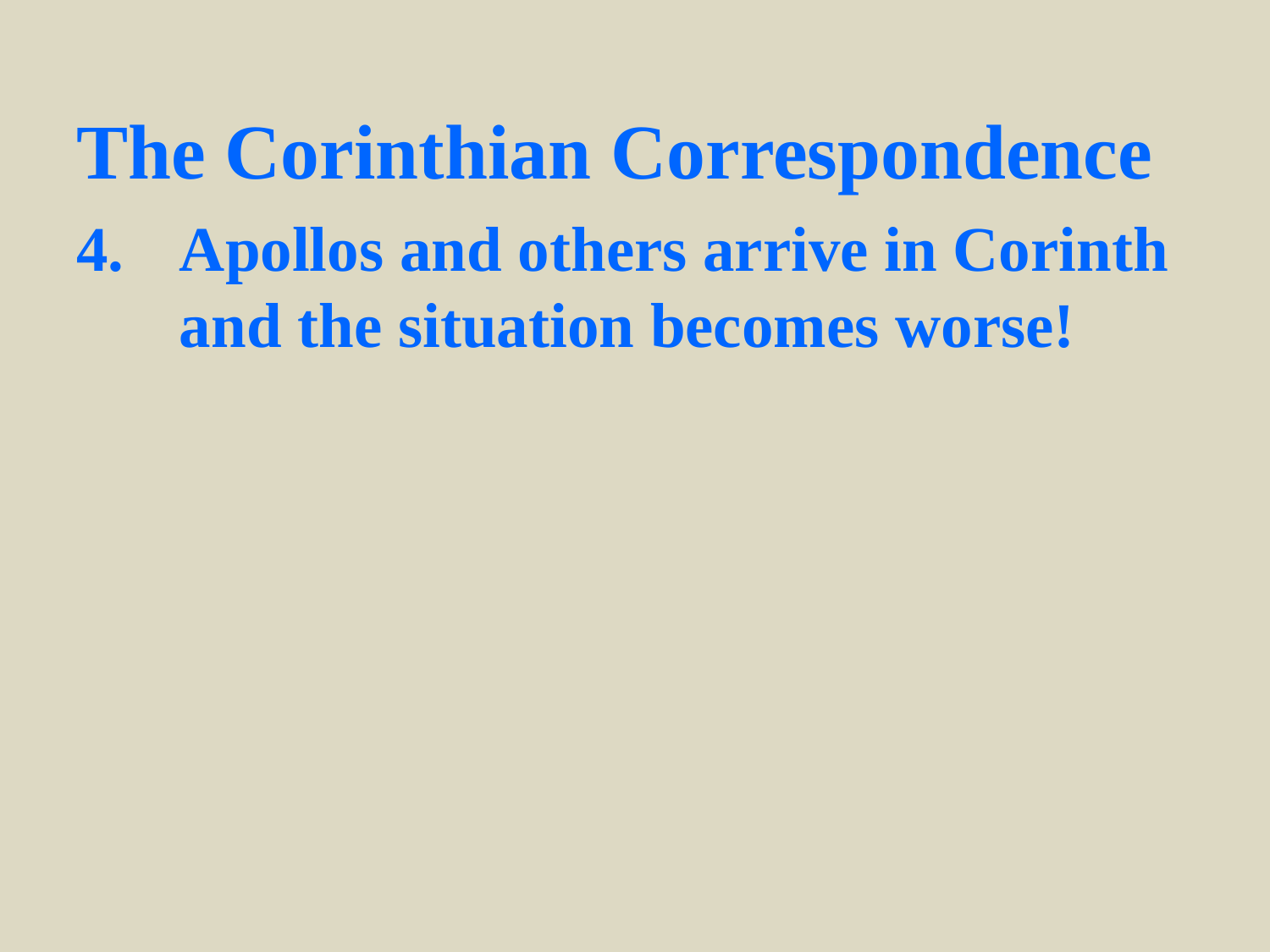

The Corinthian Correspondence
Apollos and others arrive in Corinth and the situation becomes worse!